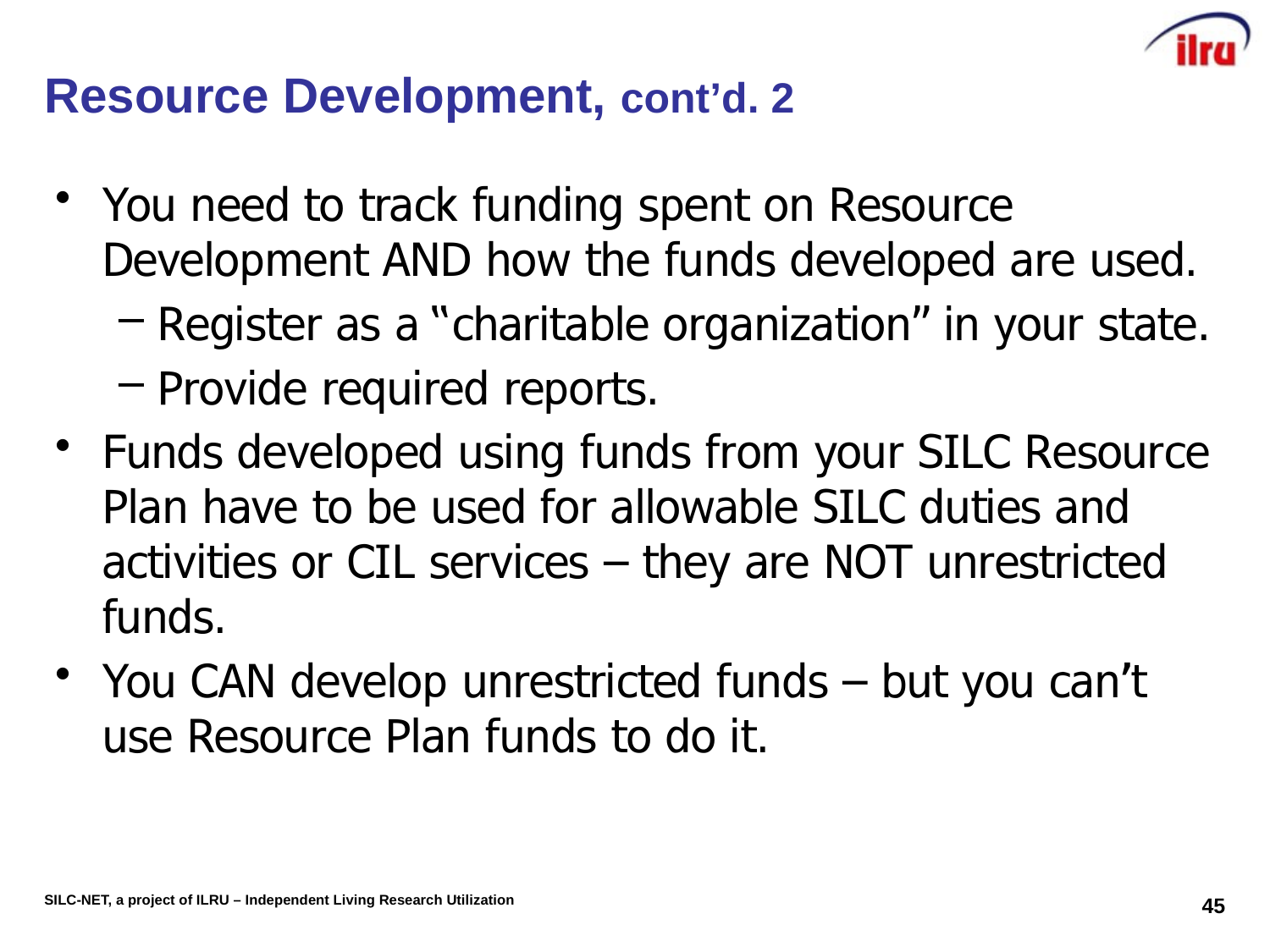

# Resource Development, cont’d. 2
You need to track funding spent on Resource Development AND how the funds developed are used.
Register as a “charitable organization” in your state.
Provide required reports.
Funds developed using funds from your SILC Resource Plan have to be used for allowable SILC duties and activities or CIL services – they are NOT unrestricted funds.
You CAN develop unrestricted funds – but you can’t use Resource Plan funds to do it.

45